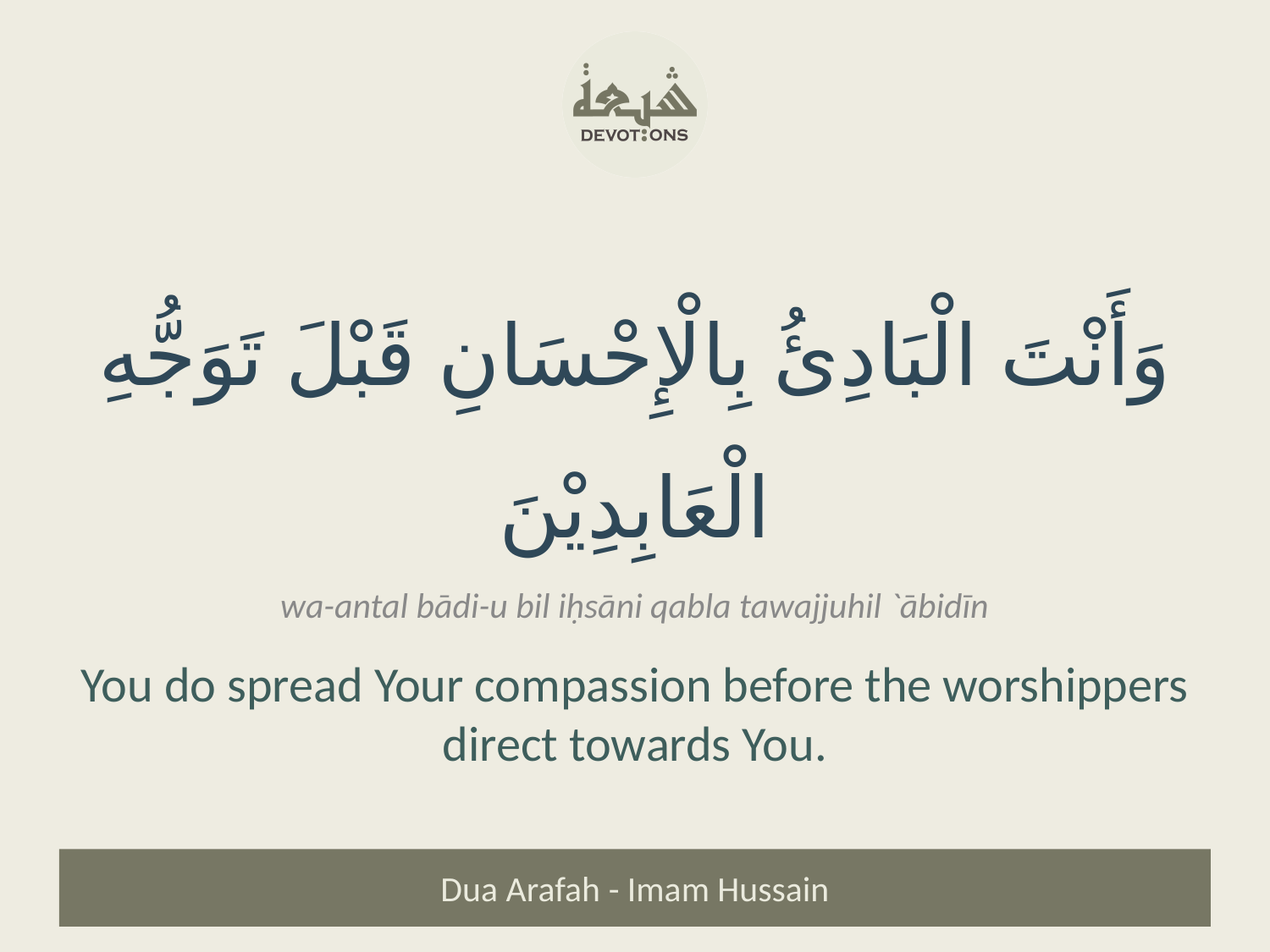

وَأَنْتَ الْبَادِئُ بِالْإِحْسَانِ قَبْلَ تَوَجُّهِ الْعَابِدِيْنَ
wa-antal bādi-u bil iḥsāni qabla tawajjuhil `ābidīn
You do spread Your compassion before the worshippers direct towards You.
Dua Arafah - Imam Hussain